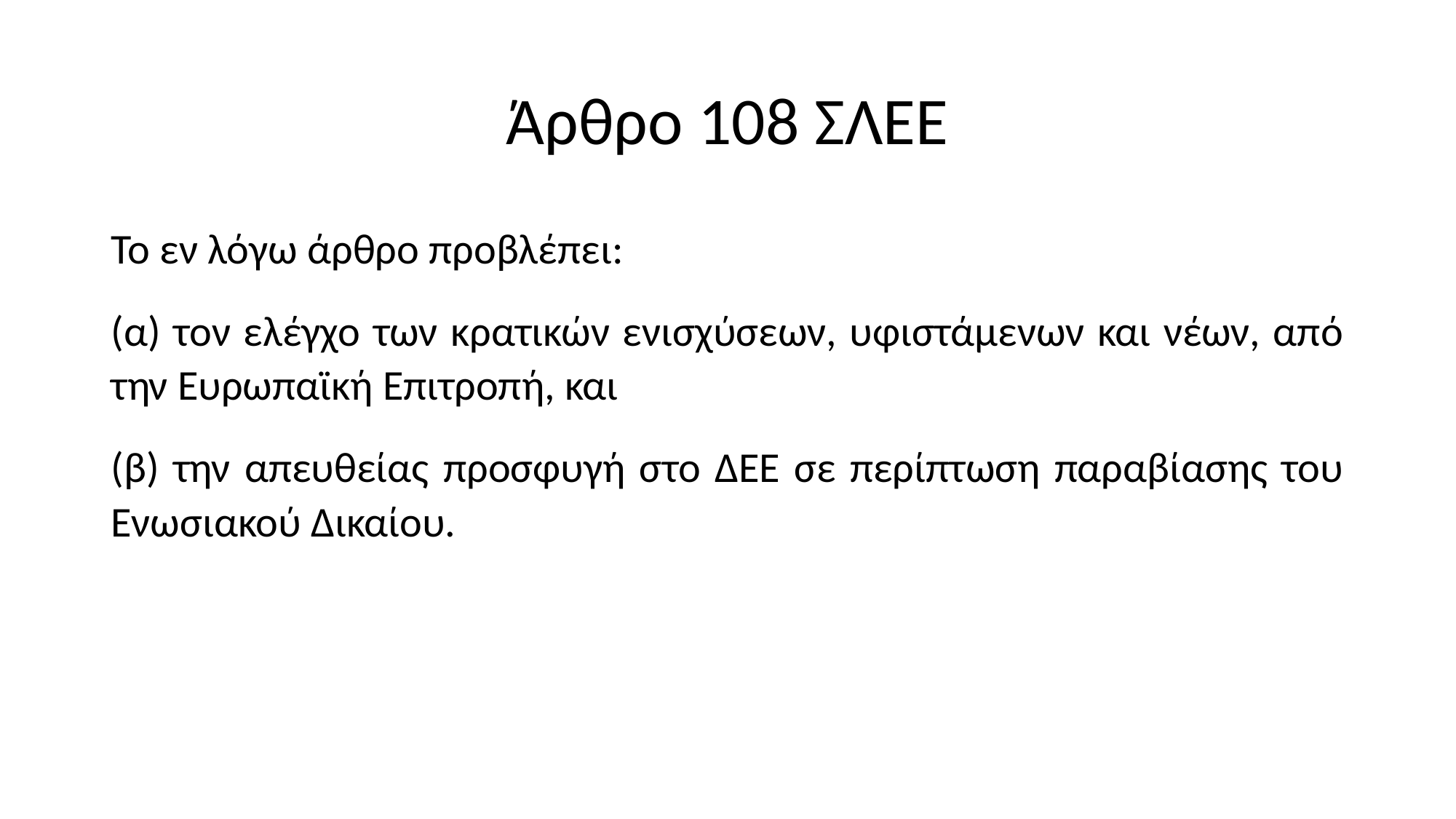

# Άρθρο 108 ΣΛΕΕ
Το εν λόγω άρθρο προβλέπει:
(α) τον ελέγχο των κρατικών ενισχύσεων, υφιστάμενων και νέων, από την Ευρωπαϊκή Επιτροπή, και
(β) την απευθείας προσφυγή στο ΔΕΕ σε περίπτωση παραβίασης του Ενωσιακού Δικαίου.